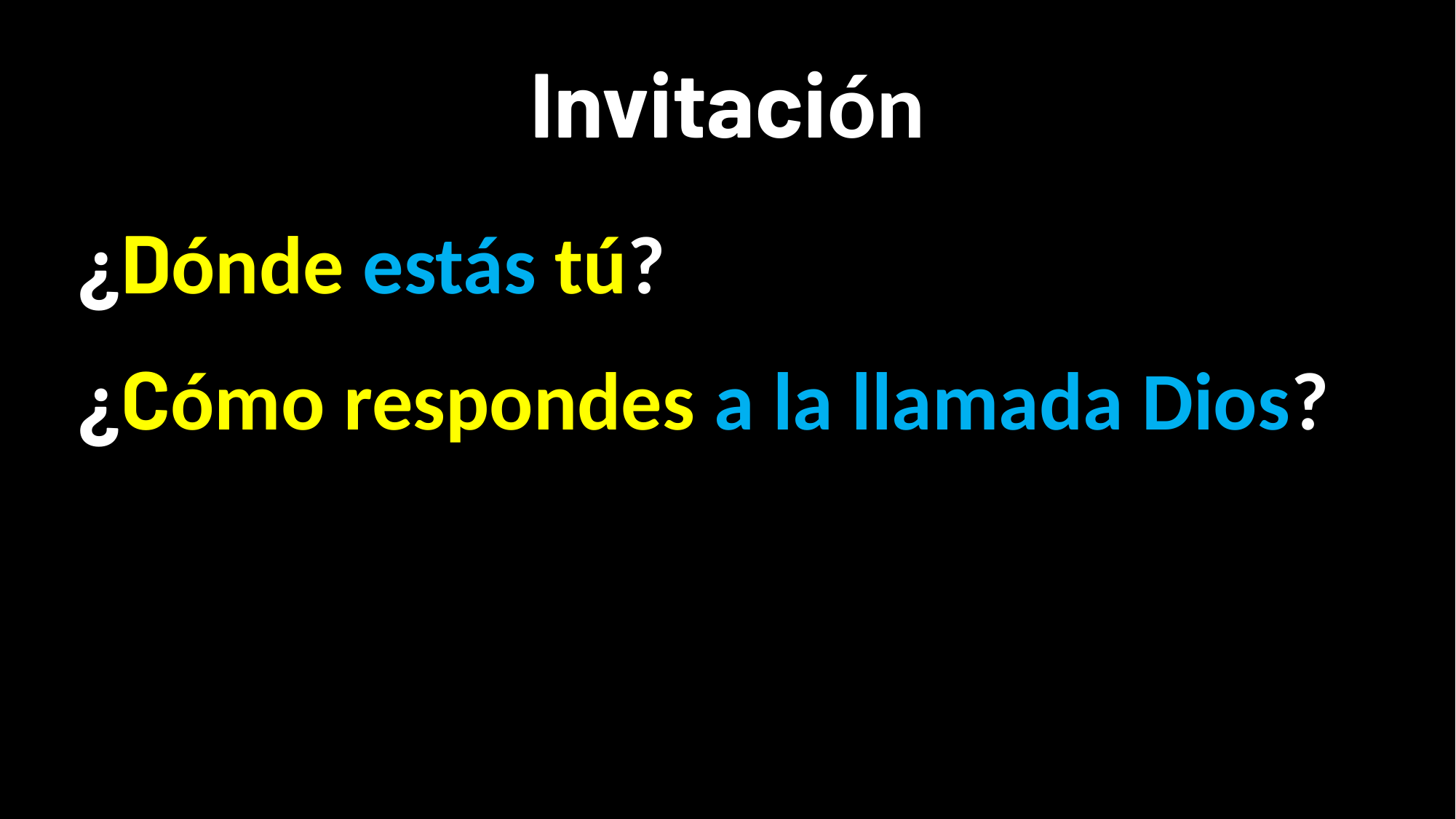

# Invitación
¿Dónde estás tú?
¿Cómo respondes a la llamada Dios?